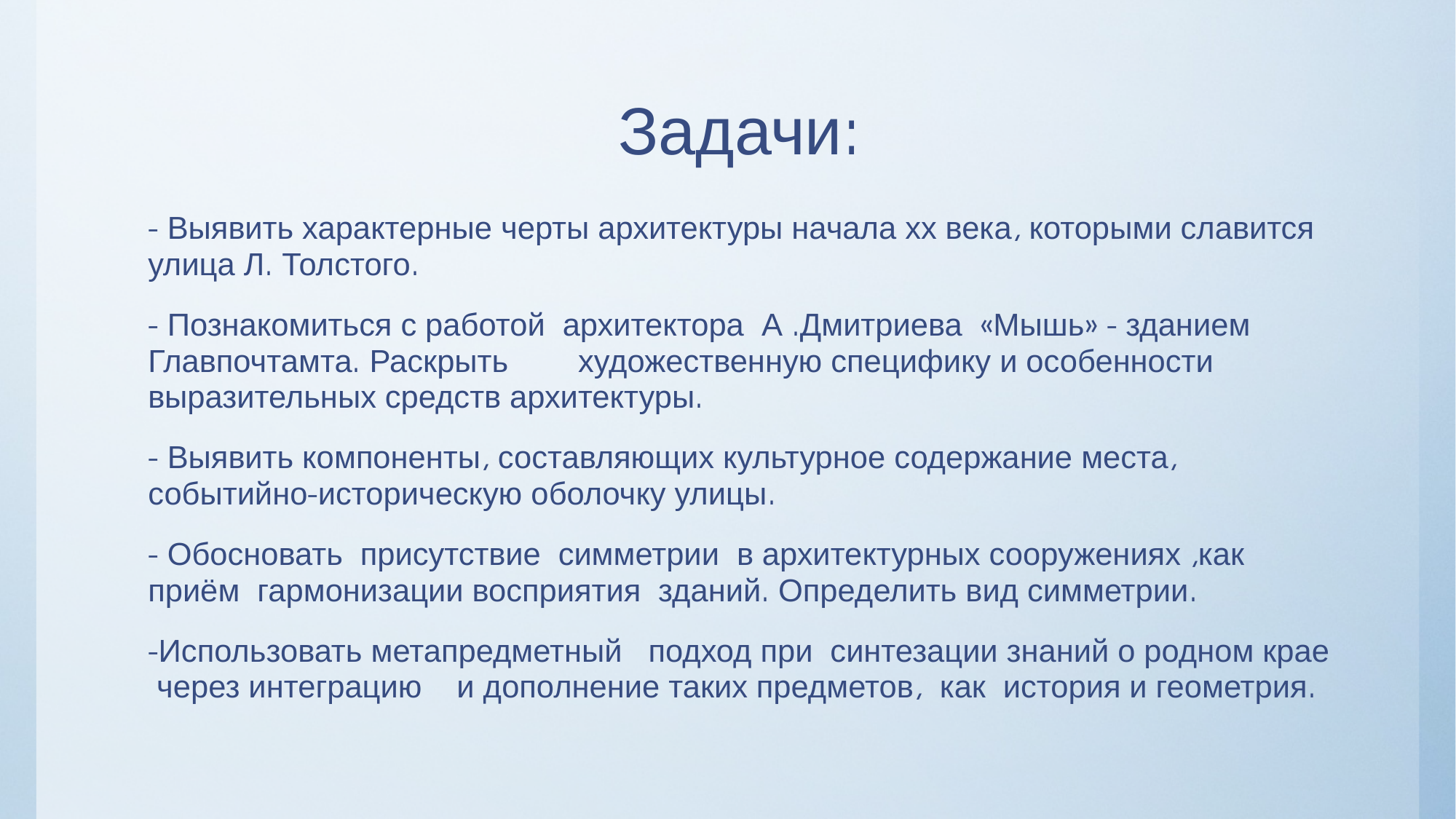

# Задачи:
- Выявить характерные черты архитектуры начала хх века, которыми славится улица Л. Толстого.
- Познакомиться с работой  архитектора  А .Дмитриева  «Мышь» - зданием Главпочтамта. Раскрыть        художественную специфику и особенности выразительных средств архитектуры.
- Выявить компоненты, составляющих культурное содержание места, событийно-историческую оболочку улицы.
- Обосновать  присутствие  симметрии  в архитектурных сооружениях ,как приём  гармонизации восприятия  зданий. Определить вид симметрии.
-Использовать метапредметный   подход при  синтезации знаний о родном крае  через интеграцию    и дополнение таких предметов,  как  история и геометрия.